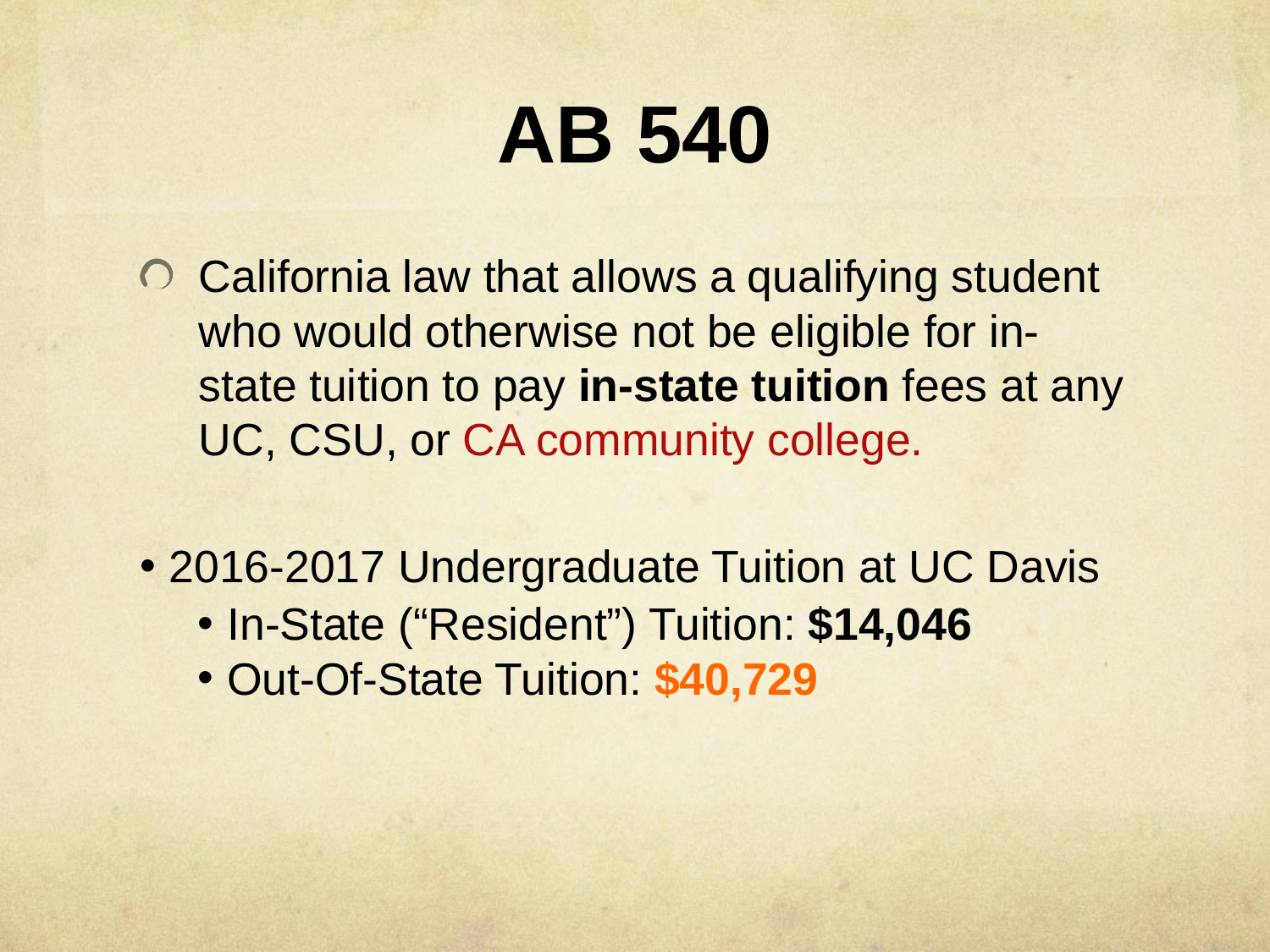

# AB 540
California law that allows a qualifying student who would otherwise not be eligible for in-state tuition to pay in-state tuition fees at any UC, CSU, or CA community college.

2016-2017 Undergraduate Tuition at UC Davis
In-State (“Resident”) Tuition: $14,046
Out-Of-State Tuition: $40,729